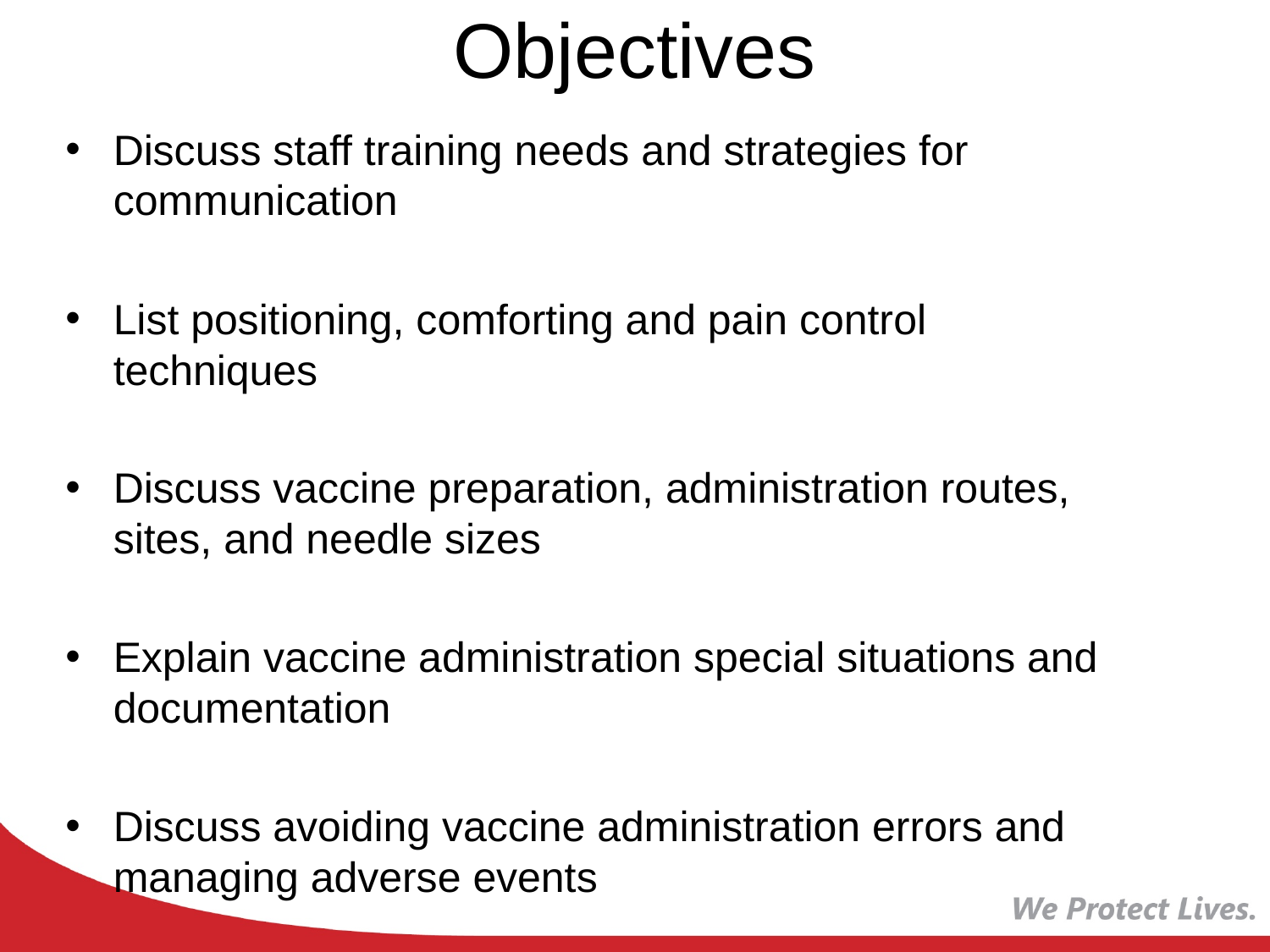

# Objectives
Discuss staff training needs and strategies for communication

List positioning, comforting and pain control techniques

Discuss vaccine preparation, administration routes, sites, and needle sizes

Explain vaccine administration special situations and documentation

Discuss avoiding vaccine administration errors and managing adverse events